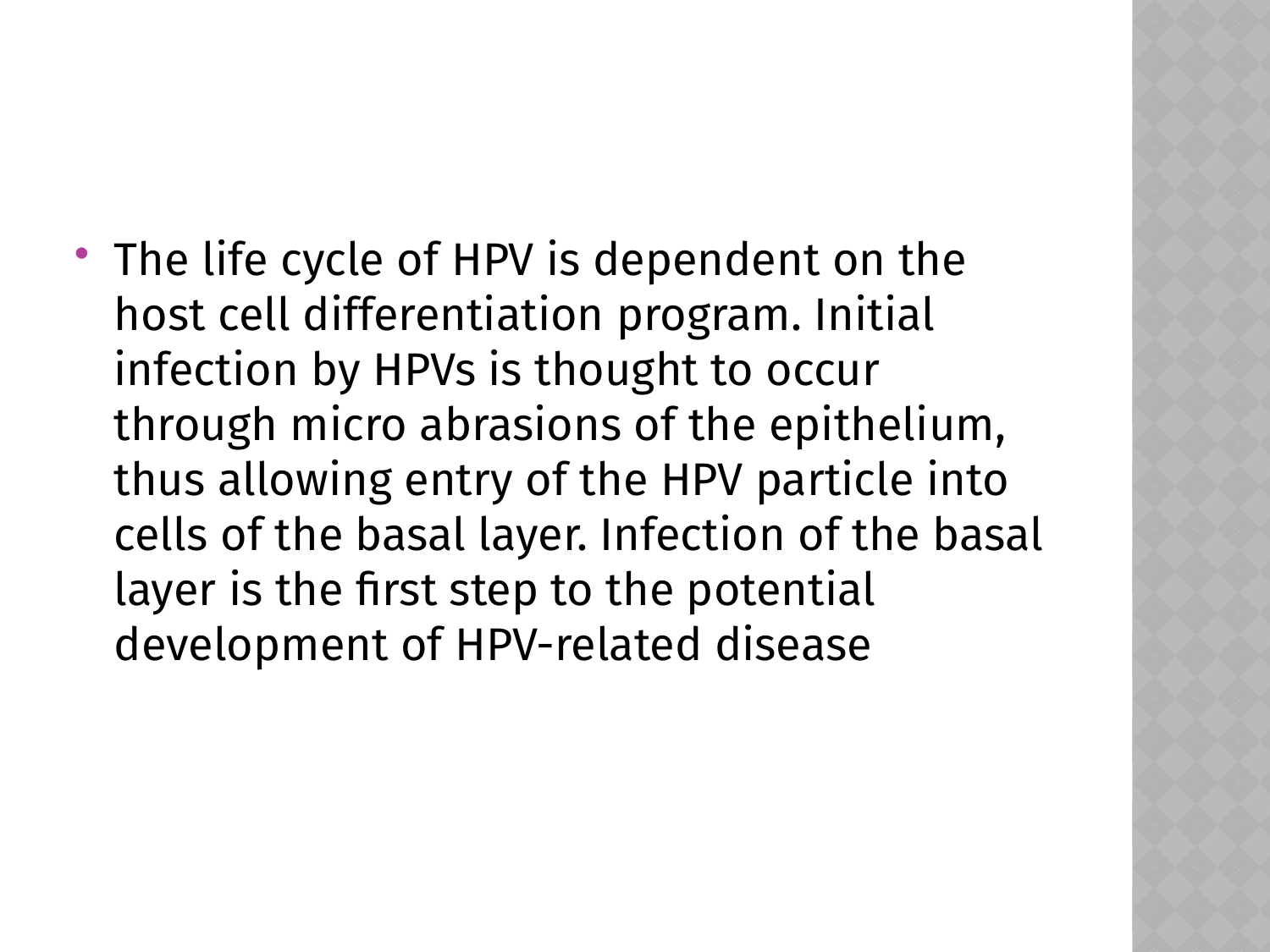

#
The life cycle of HPV is dependent on the host cell differentiation program. Initial infection by HPVs is thought to occur through micro abrasions of the epithelium, thus allowing entry of the HPV particle into cells of the basal layer. Infection of the basal layer is the first step to the potential development of HPV-related disease